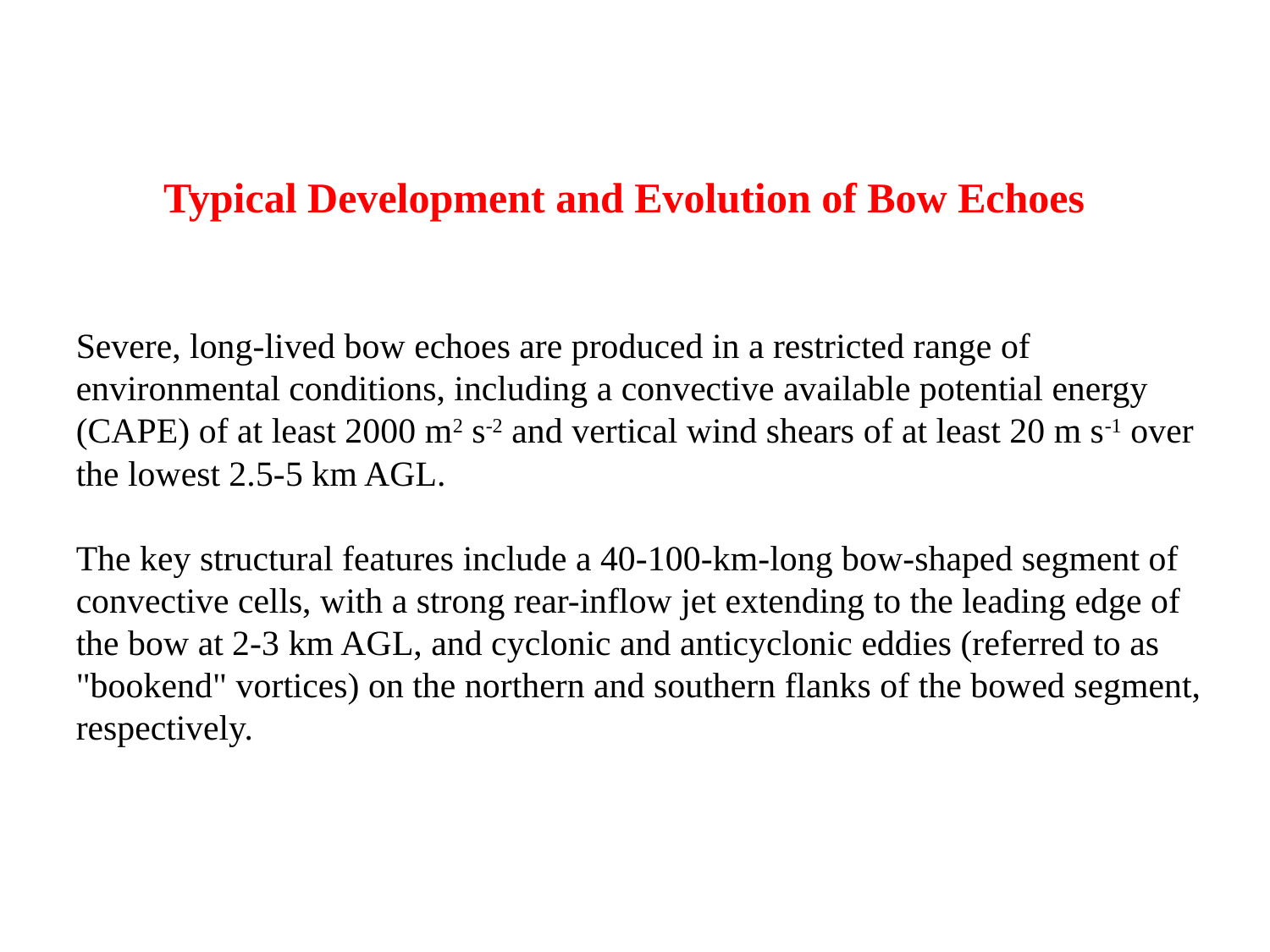

# Typical Development and Evolution of Bow Echoes
Severe, long-lived bow echoes are produced in a restricted range of environmental conditions, including a convective available potential energy (CAPE) of at least 2000 m2 s-2 and vertical wind shears of at least 20 m s-1 over the lowest 2.5-5 km AGL.

The key structural features include a 40-100-km-long bow-shaped segment of convective cells, with a strong rear-inflow jet extending to the leading edge of the bow at 2-3 km AGL, and cyclonic and anticyclonic eddies (referred to as "bookend" vortices) on the northern and southern flanks of the bowed segment, respectively.